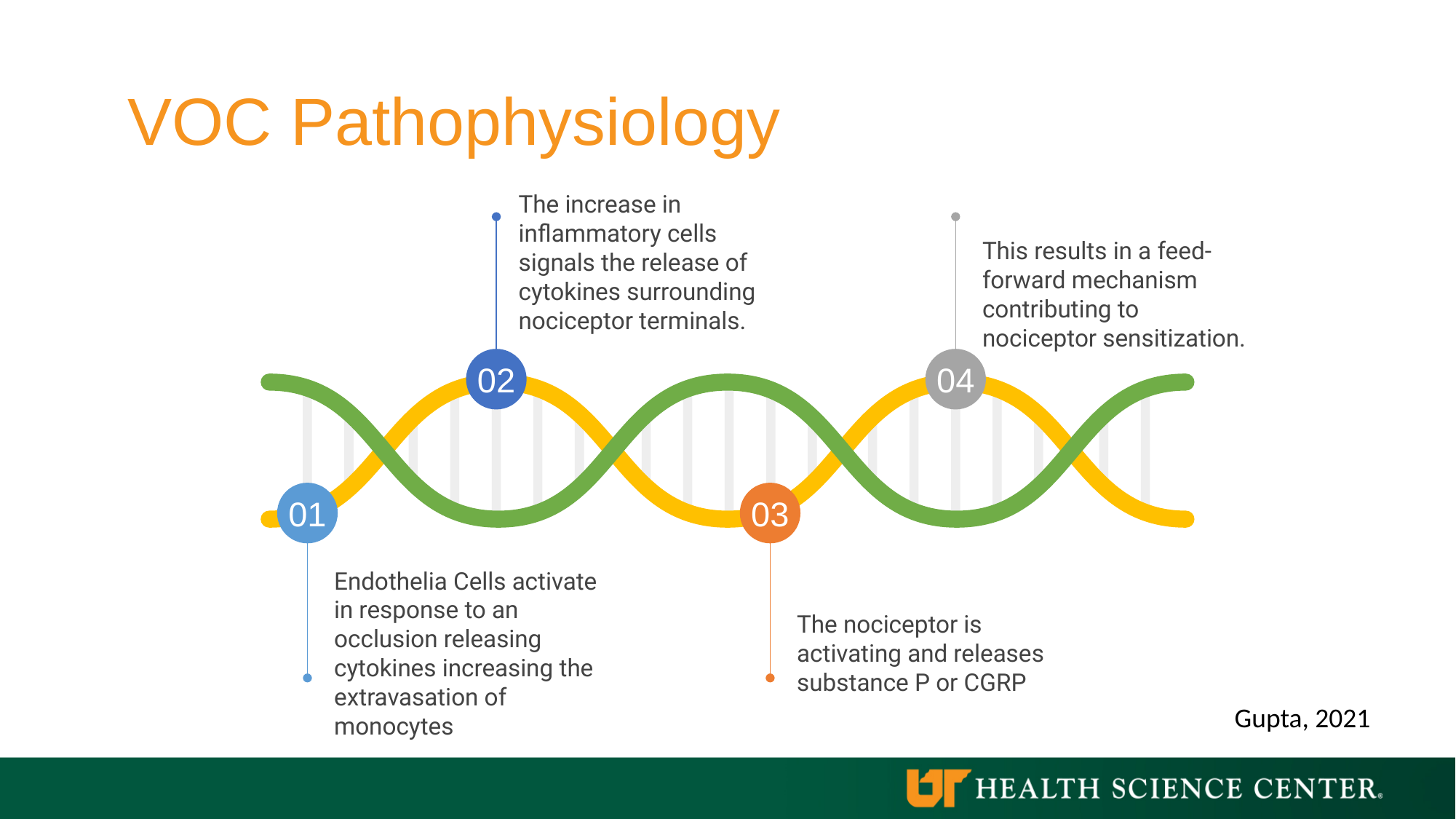

# VOC Pathophysiology
The increase in inflammatory cells signals the release of cytokines surrounding nociceptor terminals.
02
This results in a feed-forward mechanism contributing to nociceptor sensitization.
04

01
Endothelia Cells activate in response to an occlusion releasing cytokines increasing the extravasation of monocytes
03
The nociceptor is activating and releases substance P or CGRP
Gupta, 2021